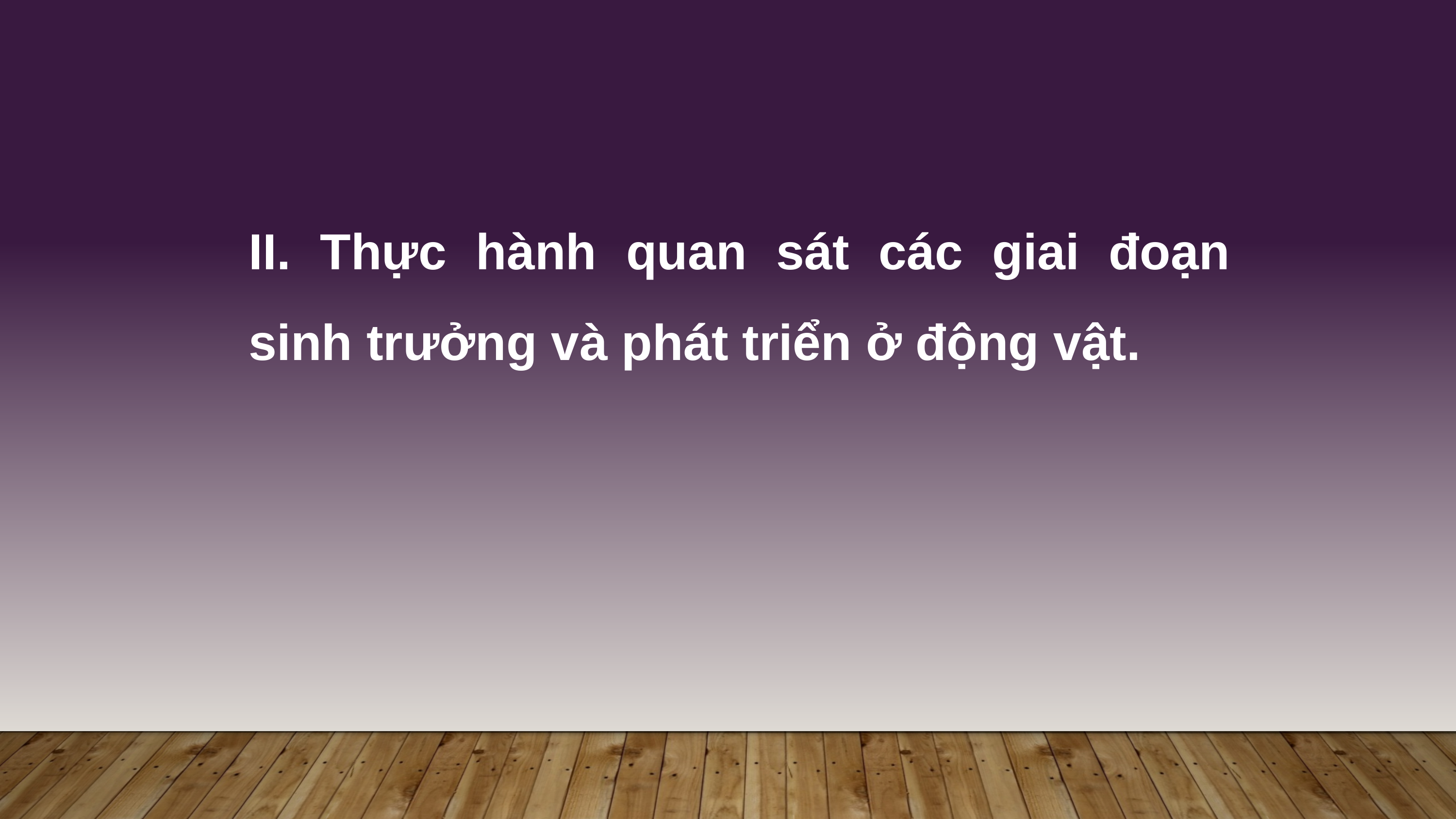

II. Thực hành quan sát các giai đoạn sinh trưởng và phát triển ở động vật.